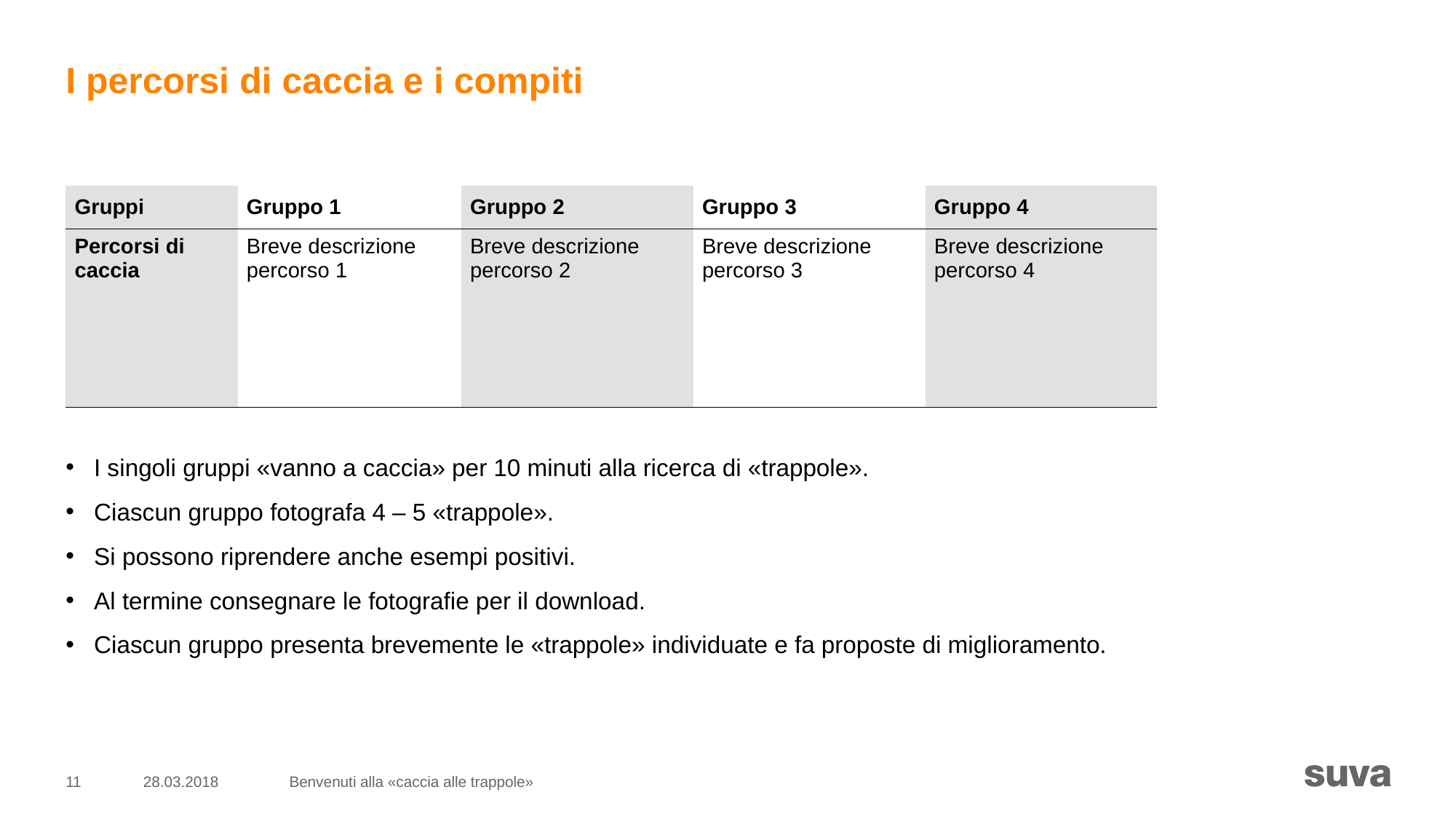

# I percorsi di caccia e i compiti
| Gruppi | Gruppo 1 | Gruppo 2 | Gruppo 3 | Gruppo 4 |
| --- | --- | --- | --- | --- |
| Percorsi di caccia | Breve descrizione percorso 1 | Breve descrizione percorso 2 | Breve descrizione percorso 3 | Breve descrizione percorso 4 |
 I singoli gruppi «vanno a caccia» per 10 minuti alla ricerca di «trappole».
 Ciascun gruppo fotografa 4 – 5 «trappole».
 Si possono riprendere anche esempi positivi.
 Al termine consegnare le fotografie per il download.
 Ciascun gruppo presenta brevemente le «trappole» individuate e fa proposte di miglioramento.
11
28.03.2018
Benvenuti alla «caccia alle trappole»